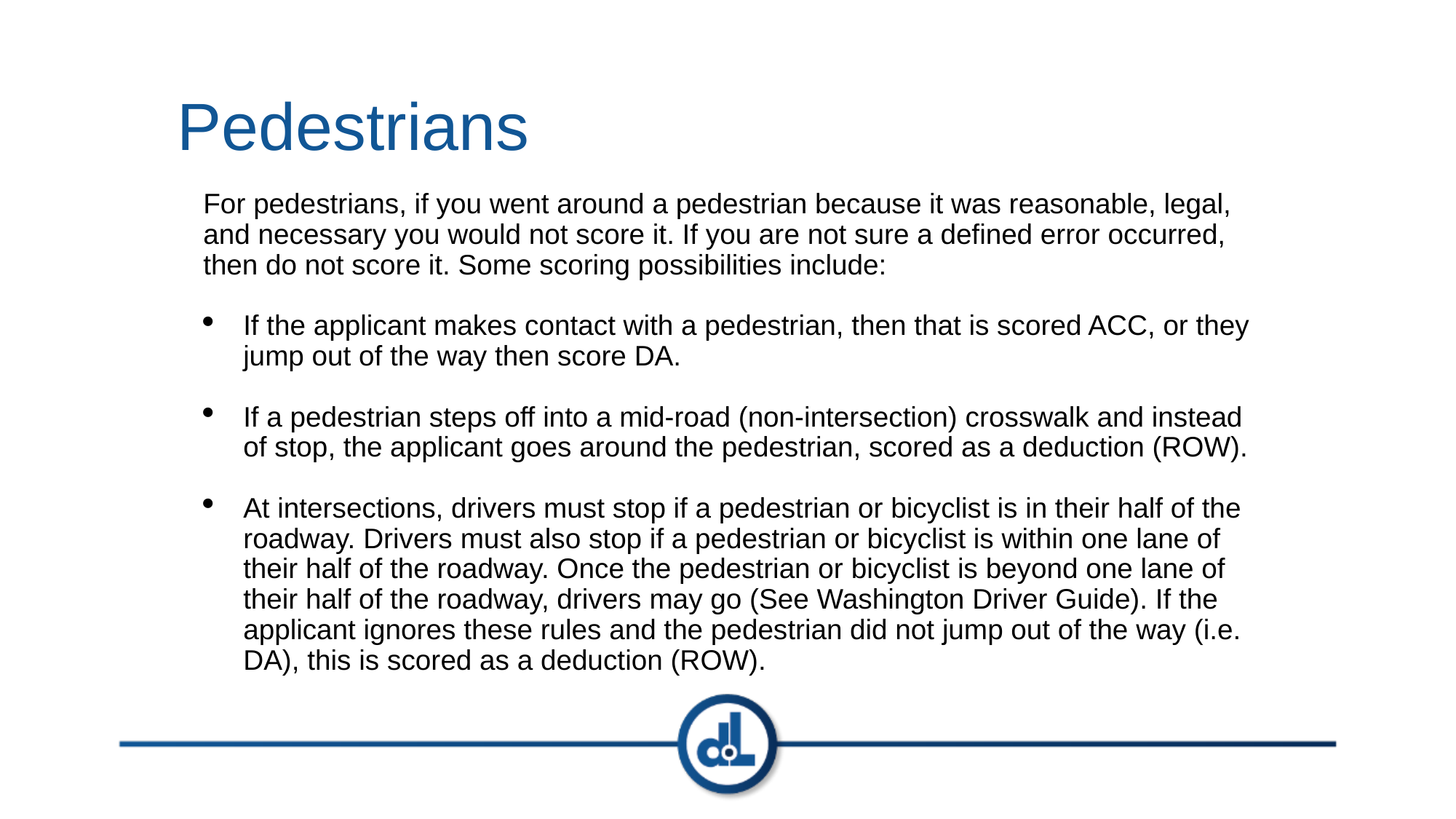

# Pedestrians
For pedestrians, if you went around a pedestrian because it was reasonable, legal, and necessary you would not score it. If you are not sure a defined error occurred, then do not score it. Some scoring possibilities include:

If the applicant makes contact with a pedestrian, then that is scored ACC, or they jump out of the way then score DA.

If a pedestrian steps off into a mid-road (non-intersection) crosswalk and instead of stop, the applicant goes around the pedestrian, scored as a deduction (ROW).

At intersections, drivers must stop if a pedestrian or bicyclist is in their half of the roadway. Drivers must also stop if a pedestrian or bicyclist is within one lane of their half of the roadway. Once the pedestrian or bicyclist is beyond one lane of their half of the roadway, drivers may go (See Washington Driver Guide). If the applicant ignores these rules and the pedestrian did not jump out of the way (i.e. DA), this is scored as a deduction (ROW).